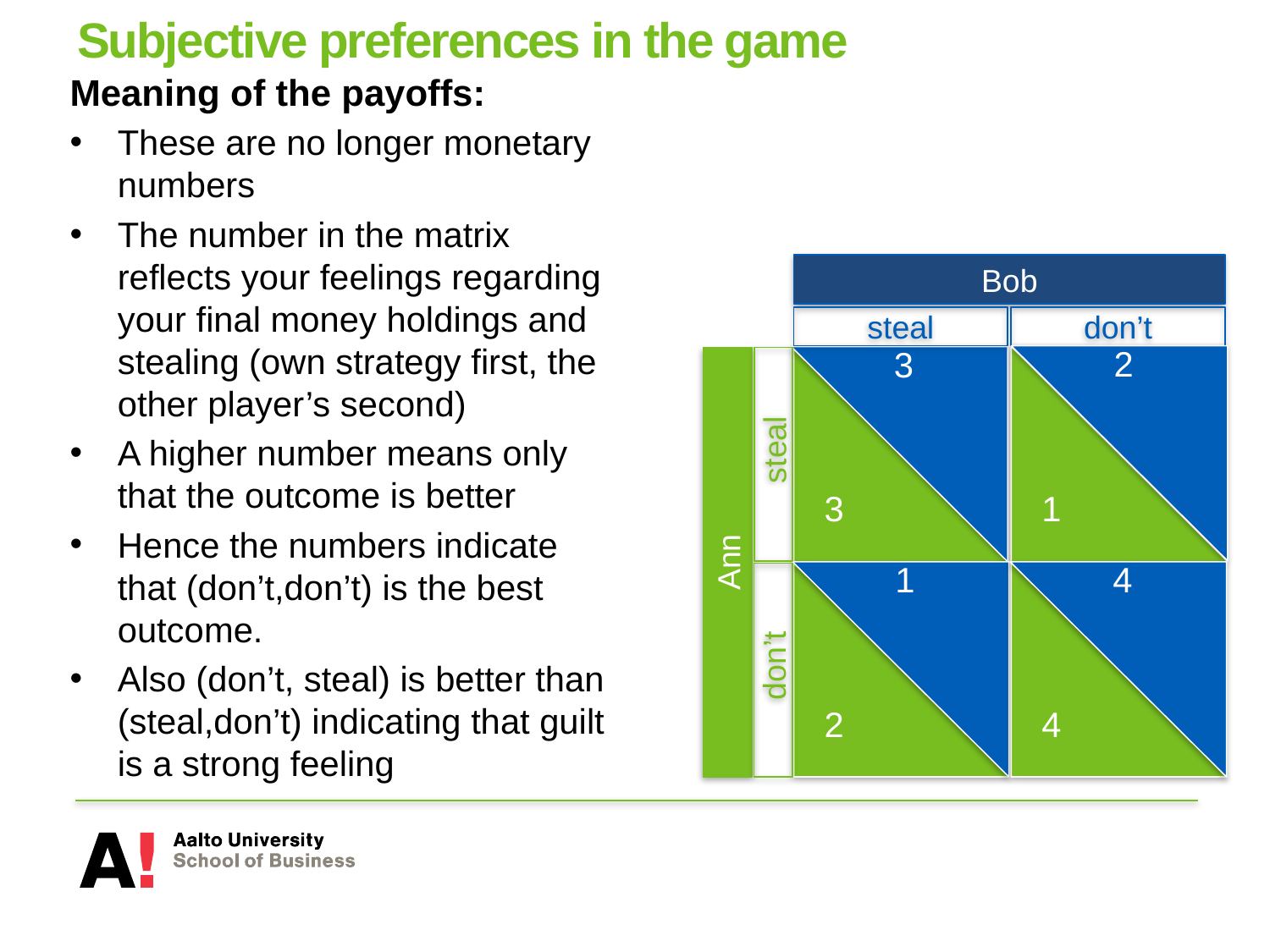

# Subjective preferences in the game
Meaning of the payoffs:
These are no longer monetary numbers
The number in the matrix reflects your feelings regarding your final money holdings and stealing (own strategy first, the other player’s second)
A higher number means only that the outcome is better
Hence the numbers indicate that (don’t,don’t) is the best outcome.
Also (don’t, steal) is better than (steal,don’t) indicating that guilt is a strong feeling

Bob
steal
don’t
2
3
3
1
 steal
Ann
1
2
4
4
 don’t